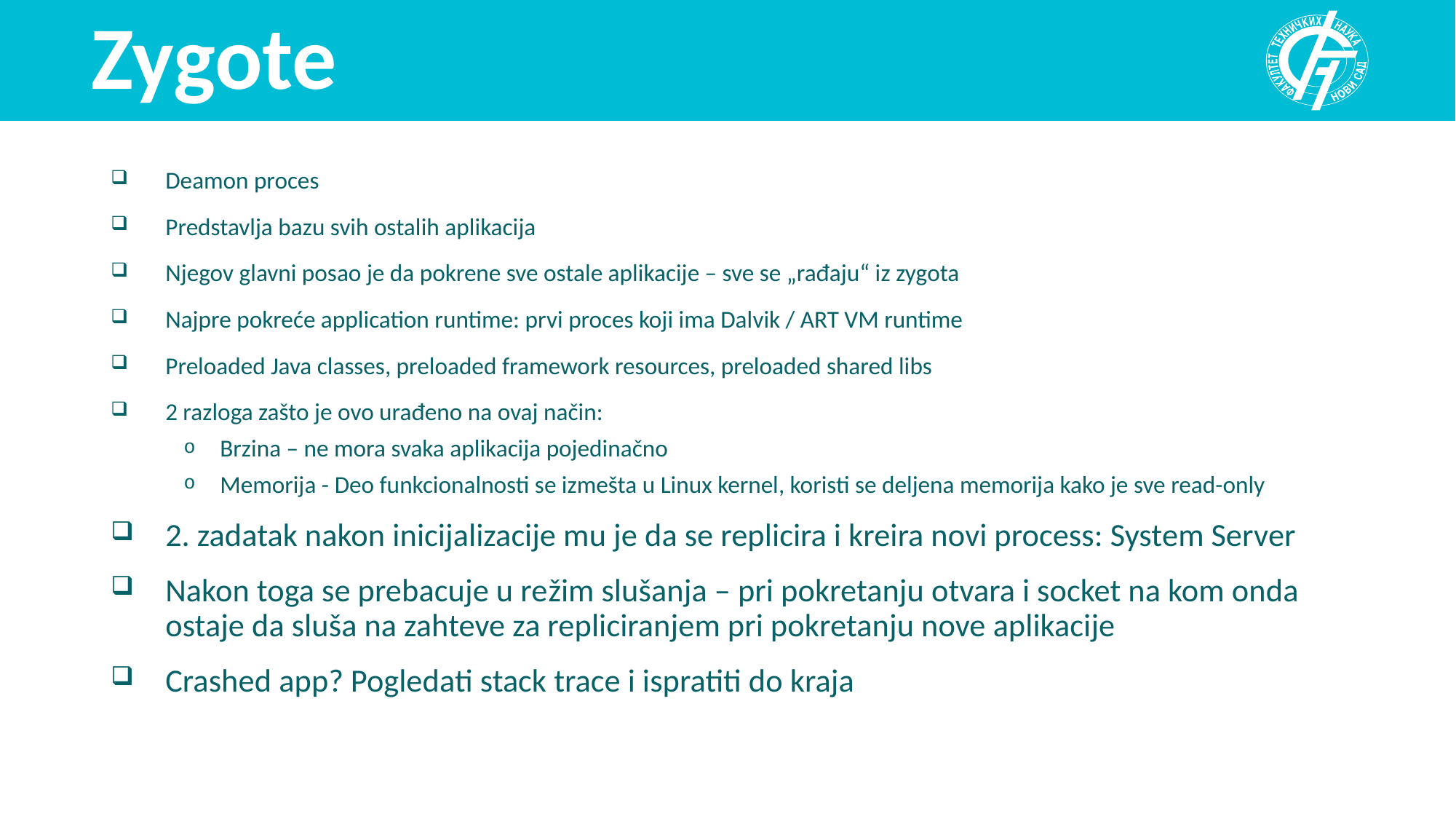

# Zygote
Deamon proces
Predstavlja bazu svih ostalih aplikacija
Njegov glavni posao je da pokrene sve ostale aplikacije – sve se „rađaju“ iz zygota
Najpre pokreće application runtime: prvi proces koji ima Dalvik / ART VM runtime
Preloaded Java classes, preloaded framework resources, preloaded shared libs
2 razloga zašto je ovo urađeno na ovaj način:
Brzina – ne mora svaka aplikacija pojedinačno
Memorija - Deo funkcionalnosti se izmešta u Linux kernel, koristi se deljena memorija kako je sve read-only
2. zadatak nakon inicijalizacije mu je da se replicira i kreira novi process: System Server
Nakon toga se prebacuje u režim slušanja – pri pokretanju otvara i socket na kom onda ostaje da sluša na zahteve za repliciranjem pri pokretanju nove aplikacije
Crashed app? Pogledati stack trace i ispratiti do kraja